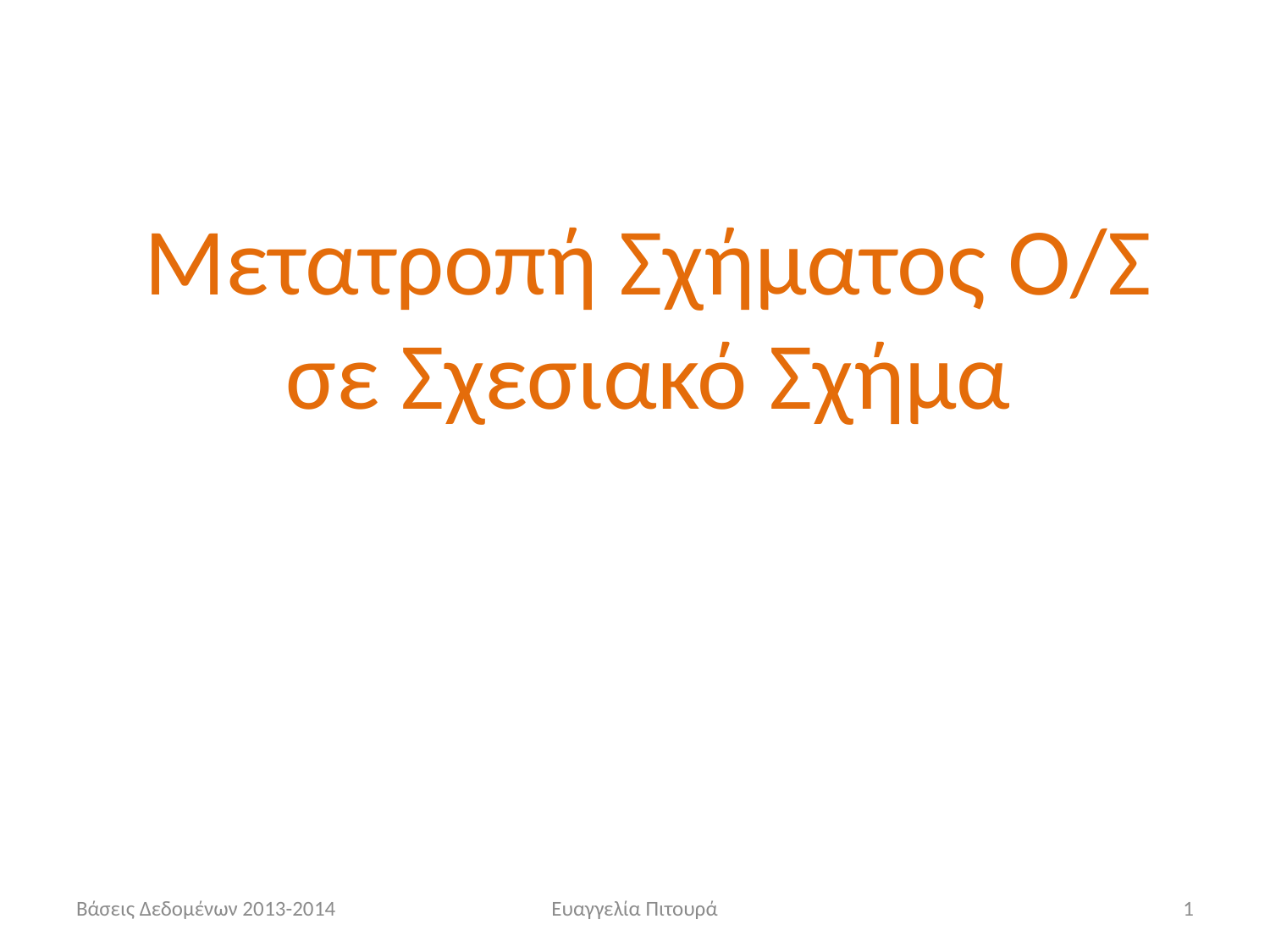

Μετατροπή Σχήματος Ο/Σ σε Σχεσιακό Σχήμα
Βάσεις Δεδομένων 2013-2014
Ευαγγελία Πιτουρά
1